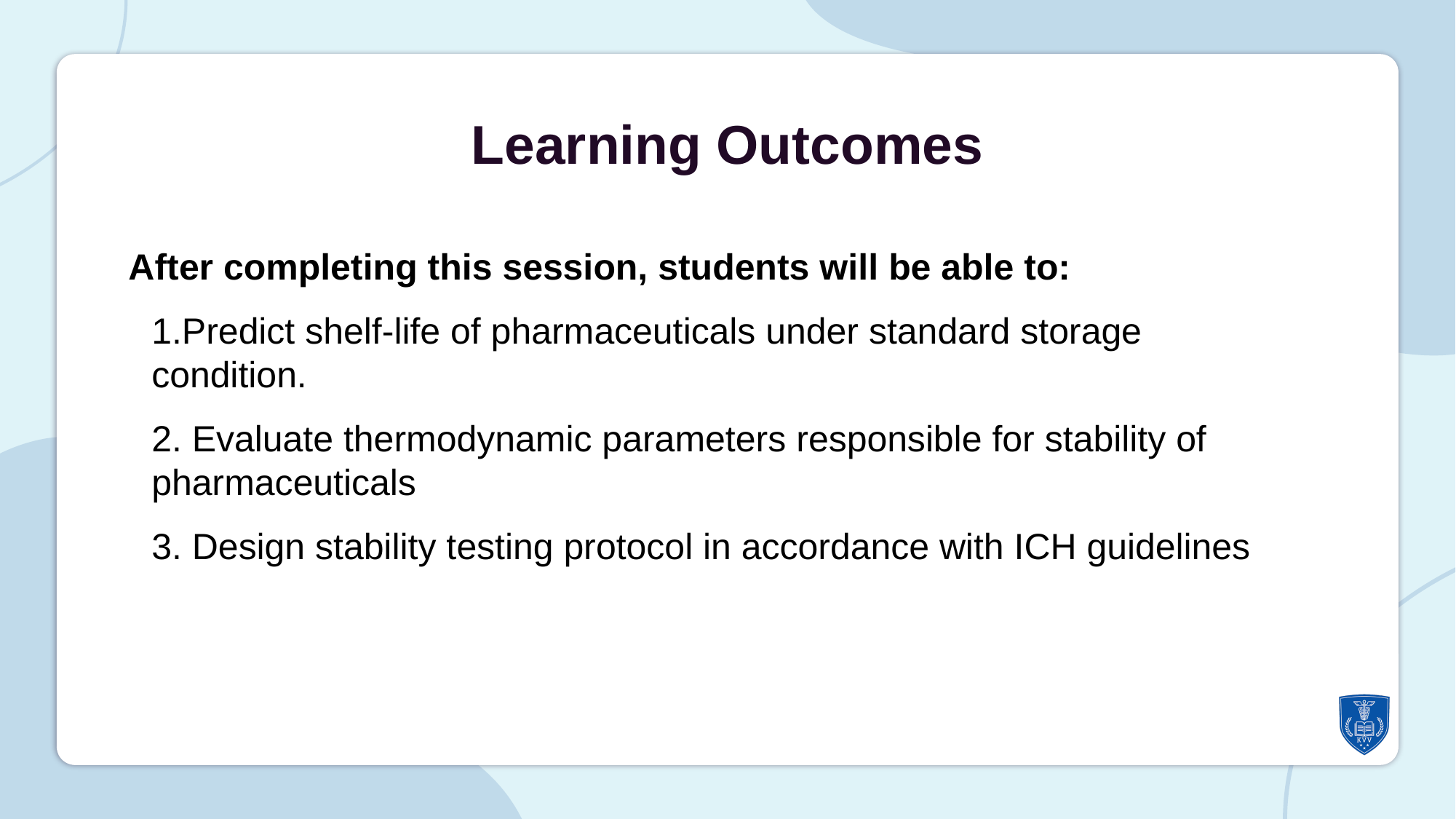

Learning Outcomes
After completing this session, students will be able to:
1.Predict shelf-life of pharmaceuticals under standard storage condition.
2. Evaluate thermodynamic parameters responsible for stability of pharmaceuticals
3. Design stability testing protocol in accordance with ICH guidelines